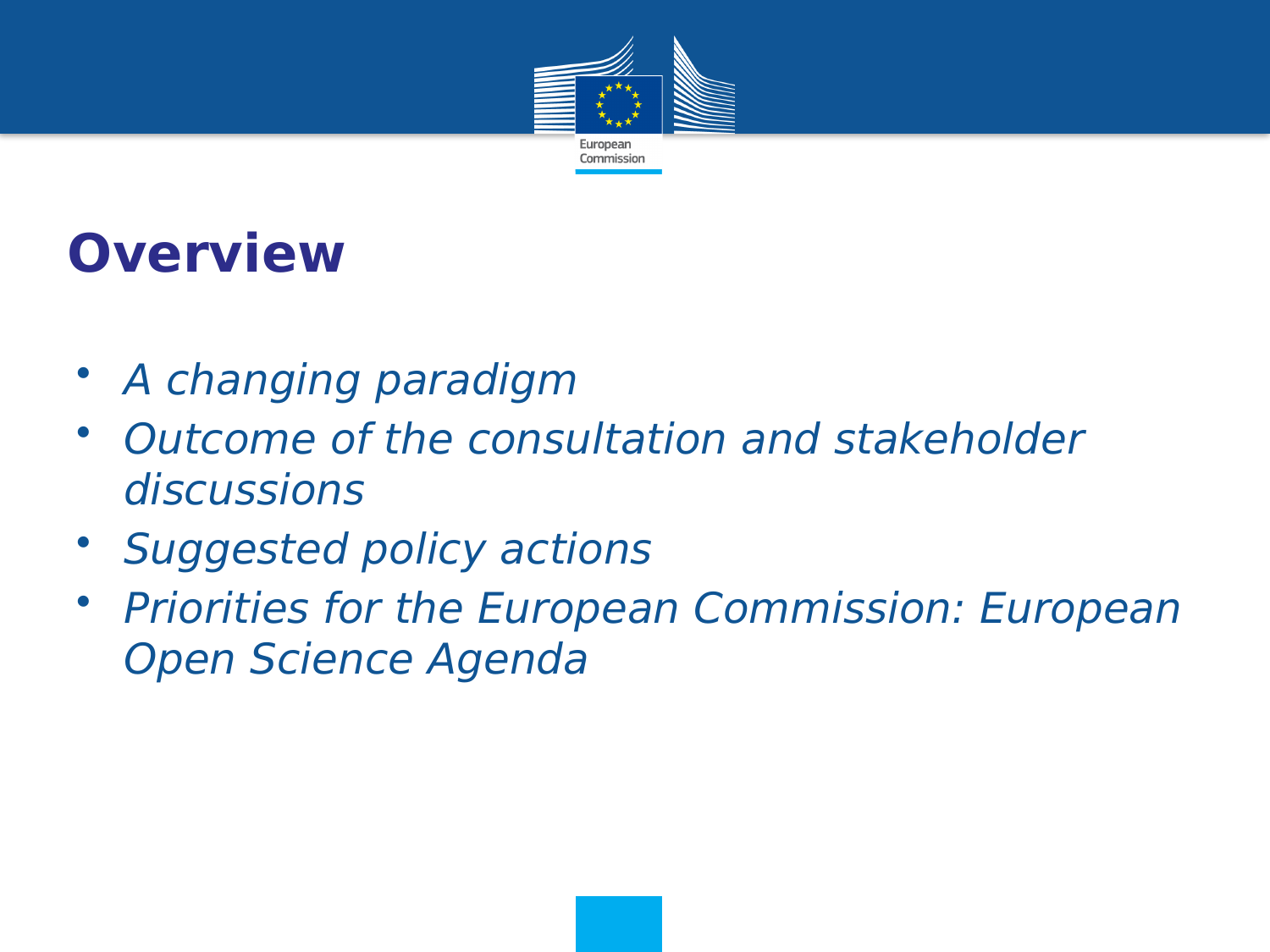

# Overview
A changing paradigm
Outcome of the consultation and stakeholder discussions
Suggested policy actions
Priorities for the European Commission: European Open Science Agenda